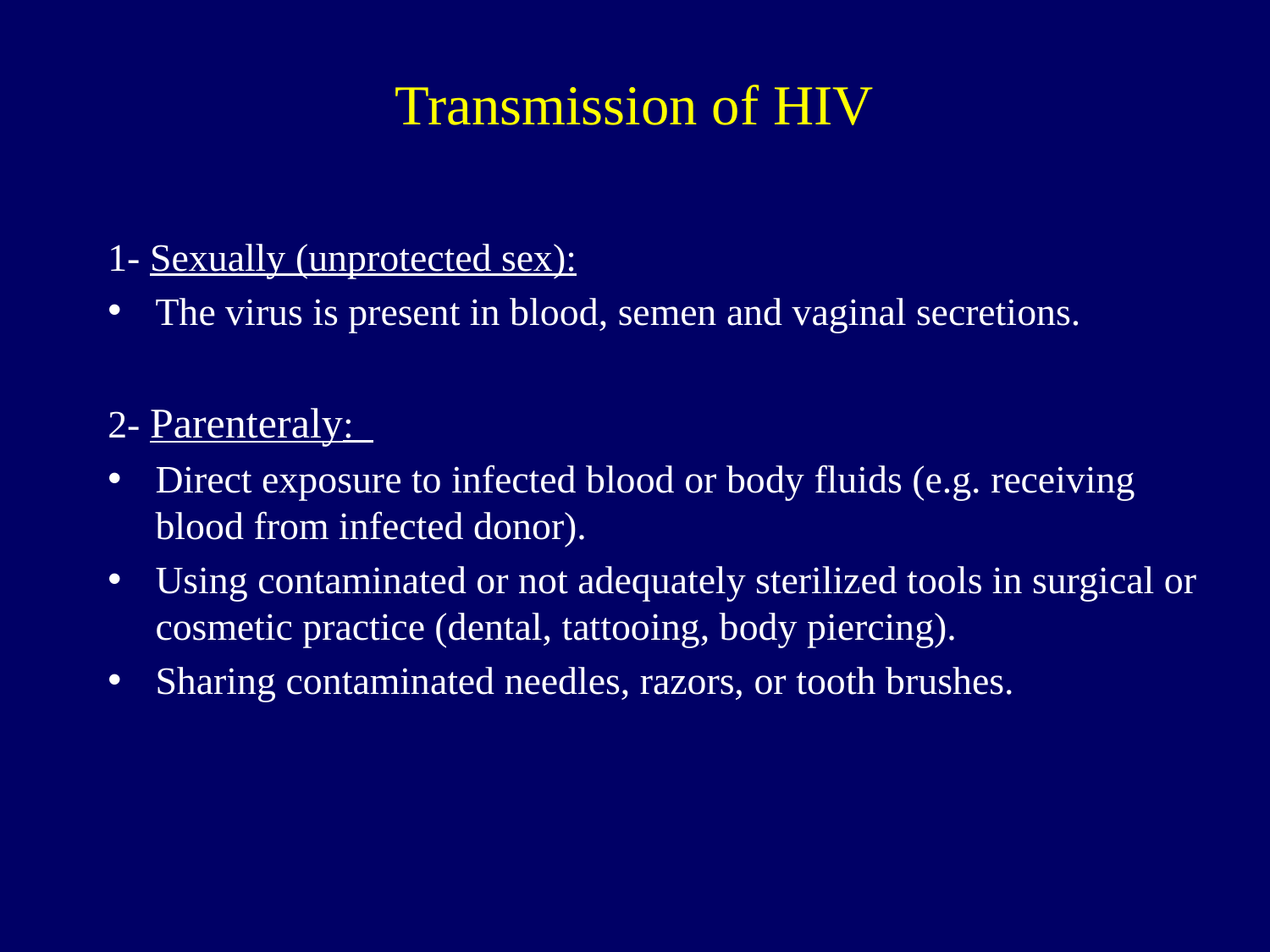

Transmission of HIV
1- Sexually (unprotected sex):
The virus is present in blood, semen and vaginal secretions.

2- Parenteraly:
Direct exposure to infected blood or body fluids (e.g. receiving blood from infected donor).
Using contaminated or not adequately sterilized tools in surgical or cosmetic practice (dental, tattooing, body piercing).
Sharing contaminated needles, razors, or tooth brushes.